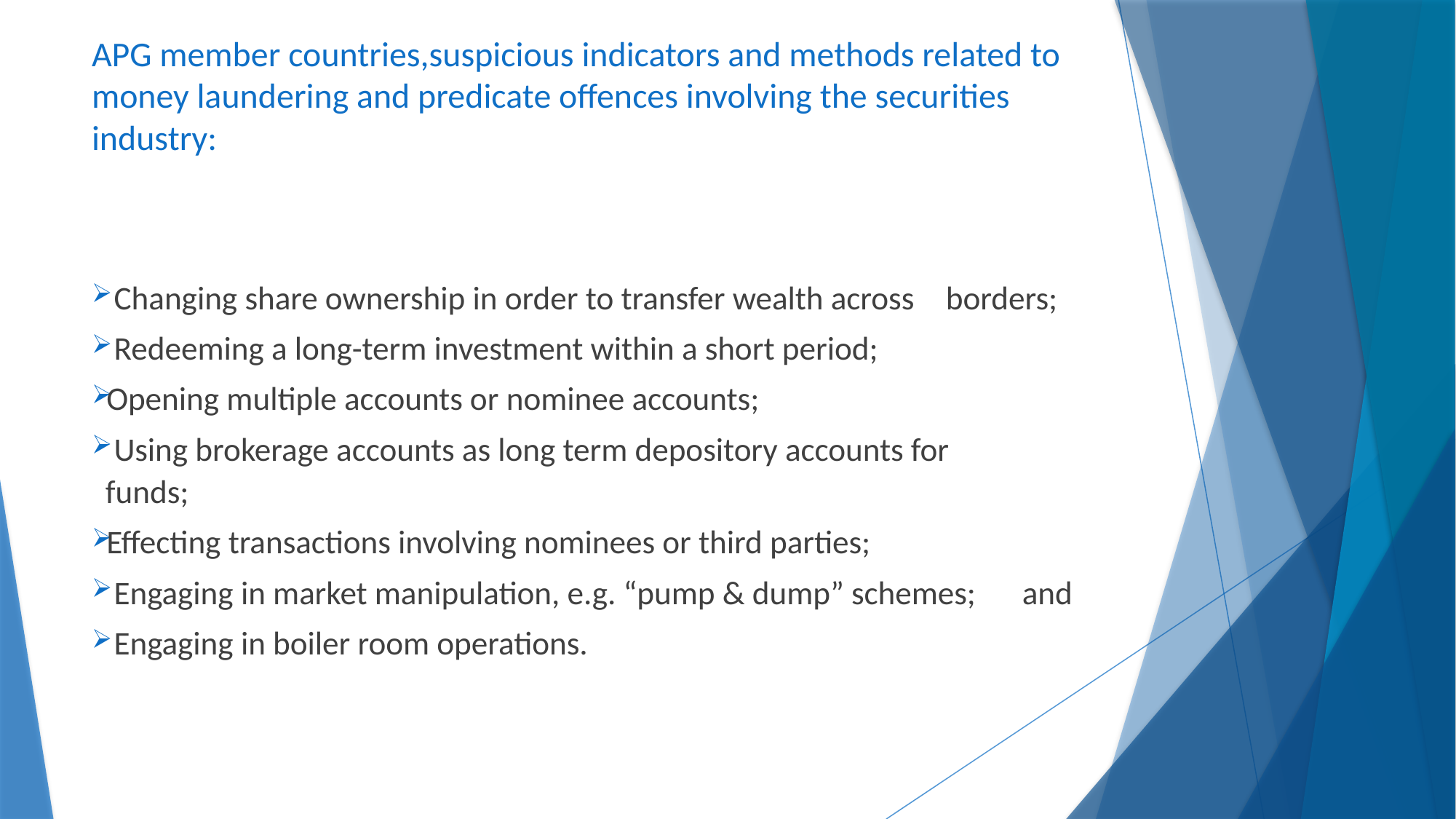

# APG member countries,suspicious indicators and methods related to money laundering and predicate offences involving the securities industry:
 Changing share ownership in order to transfer wealth across 	borders;
 Redeeming a long-term investment within a short period;
Opening multiple accounts or nominee accounts;
 Using brokerage accounts as long term depository accounts for 	funds;
Effecting transactions involving nominees or third parties;
 Engaging in market manipulation, e.g. “pump & dump” schemes; 	and
 Engaging in boiler room operations.